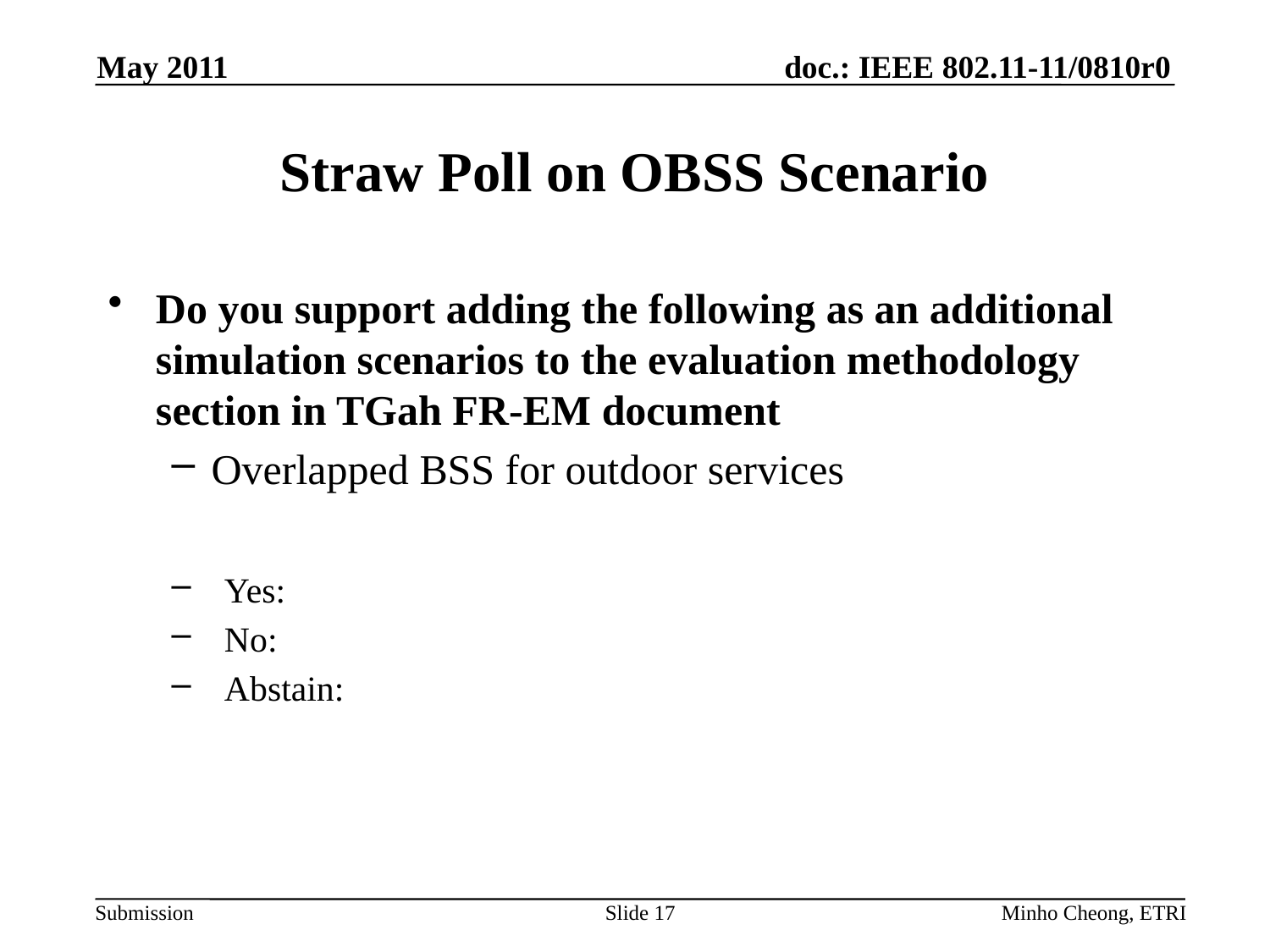

May 2011
# Straw Poll on OBSS Scenario
Do you support adding the following as an additional simulation scenarios to the evaluation methodology section in TGah FR-EM document
Overlapped BSS for outdoor services

Yes:
No:
Abstain:

Slide 17
Minho Cheong, ETRI